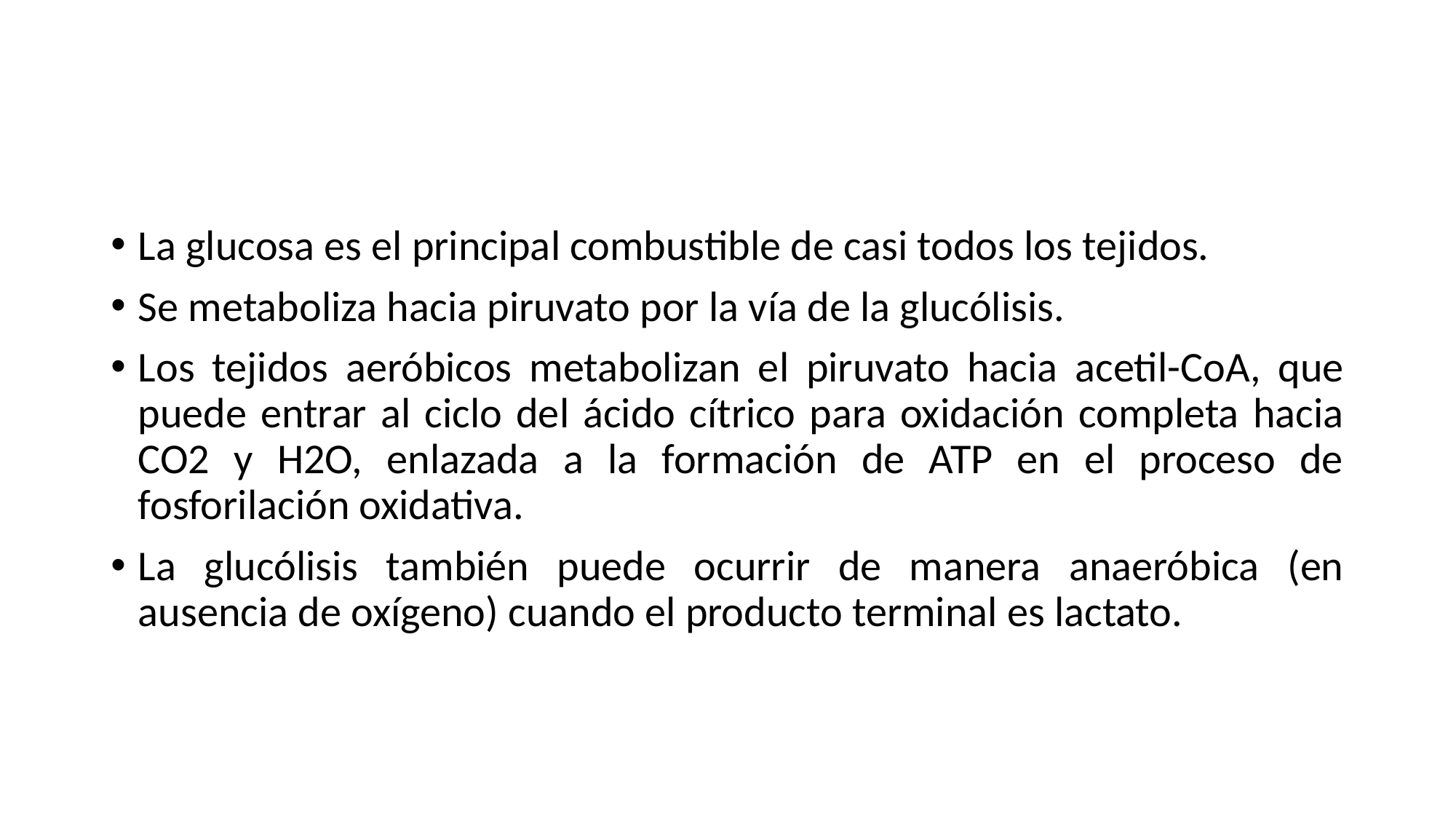

#
La glucosa es el principal combustible de casi todos los tejidos.
Se metaboliza hacia piruvato por la vía de la glucólisis.
Los tejidos aeróbicos metabolizan el piruvato hacia acetil-CoA, que puede entrar al ciclo del ácido cítrico para oxidación completa hacia CO2 y H2O, enlazada a la formación de ATP en el proceso de fosforilación oxidativa.
La glucólisis también puede ocurrir de manera anaeróbica (en ausencia de oxígeno) cuando el producto terminal es lactato.